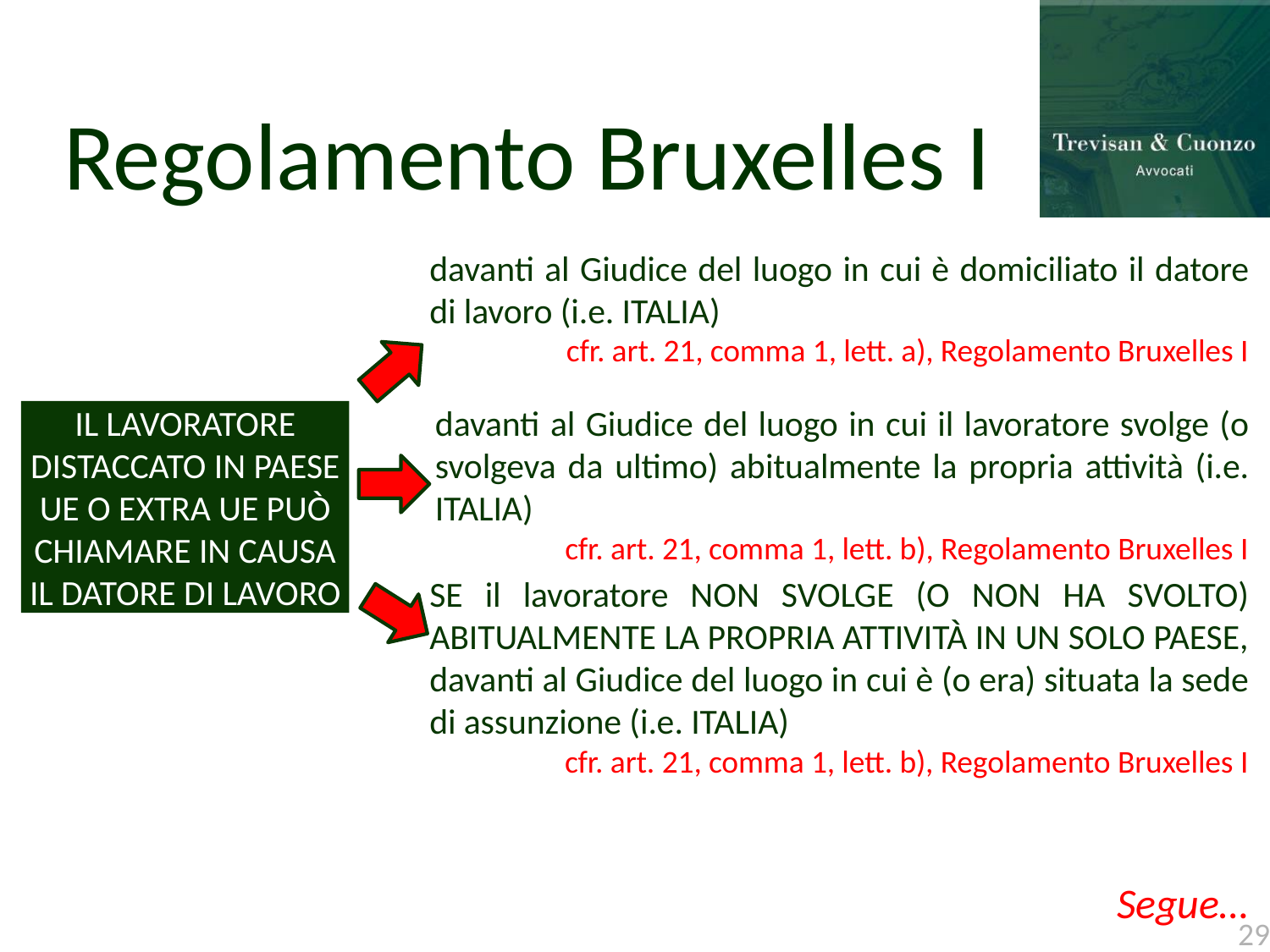

Regolamento Bruxelles I
davanti al Giudice del luogo in cui è domiciliato il datore di lavoro (i.e. ITALIA)
cfr. art. 21, comma 1, lett. a), Regolamento Bruxelles I

IL LAVORATORE DISTACCATO IN PAESE UE O EXTRA UE PUÒ CHIAMARE IN CAUSA IL DATORE DI LAVORO
davanti al Giudice del luogo in cui il lavoratore svolge (o svolgeva da ultimo) abitualmente la propria attività (i.e. ITALIA)
cfr. art. 21, comma 1, lett. b), Regolamento Bruxelles I

SE il lavoratore NON SVOLGE (O NON HA SVOLTO) ABITUALMENTE LA PROPRIA ATTIVITÀ IN UN SOLO PAESE, davanti al Giudice del luogo in cui è (o era) situata la sede di assunzione (i.e. ITALIA)
cfr. art. 21, comma 1, lett. b), Regolamento Bruxelles I

Segue…
29